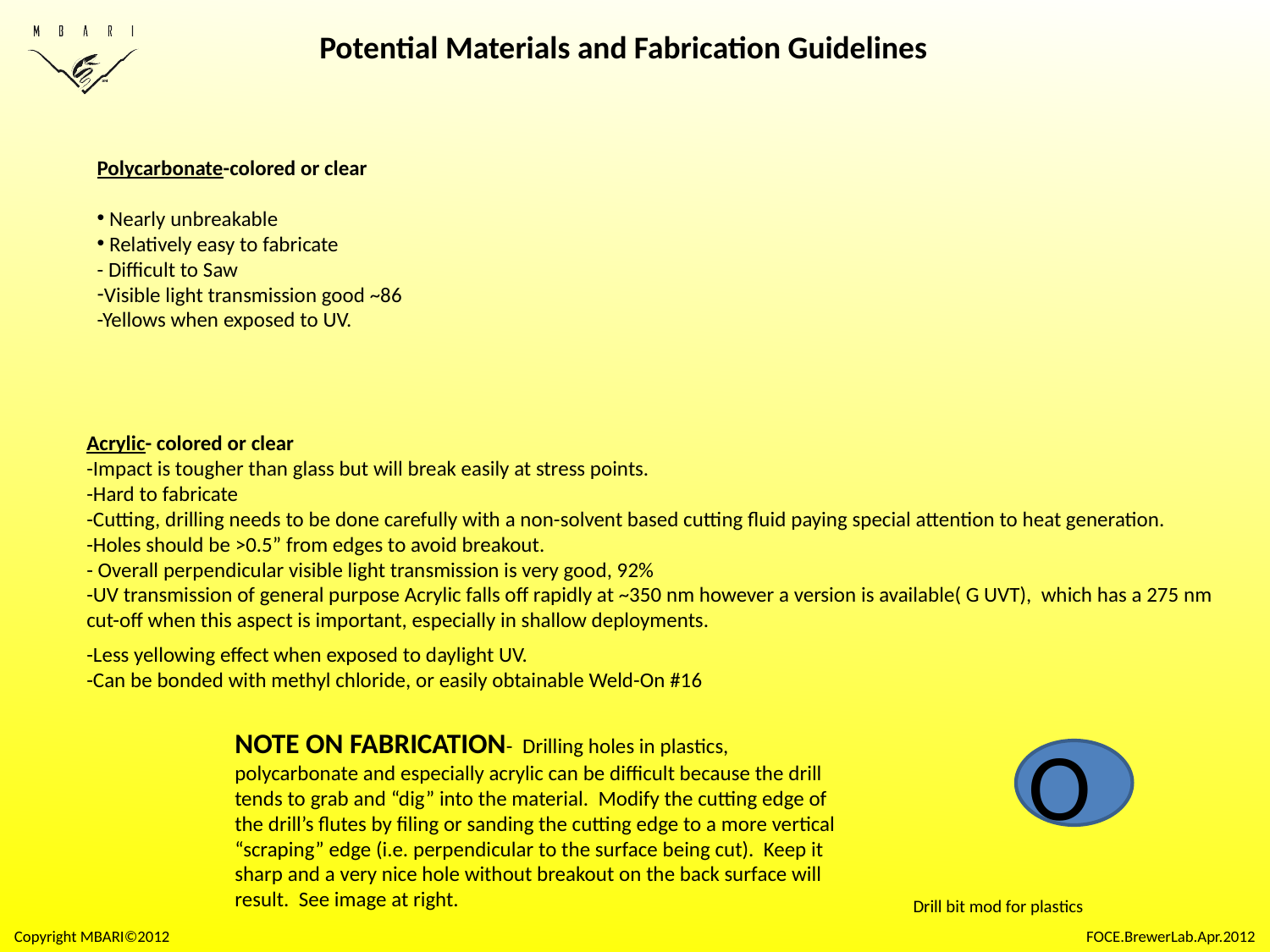

Potential Materials and Fabrication Guidelines
Polycarbonate-colored or clear

 Nearly unbreakable
 Relatively easy to fabricate
- Difficult to Saw
Visible light transmission good ~86
-Yellows when exposed to UV.

Acrylic- colored or clear
-Impact is tougher than glass but will break easily at stress points.
-Hard to fabricate
-Cutting, drilling needs to be done carefully with a non-solvent based cutting fluid paying special attention to heat generation.
-Holes should be >0.5” from edges to avoid breakout.
- Overall perpendicular visible light transmission is very good, 92%
-UV transmission of general purpose Acrylic falls off rapidly at ~350 nm however a version is available( G UVT),  which has a 275 nm cut-off when this aspect is important, especially in shallow deployments.
-Less yellowing effect when exposed to daylight UV.
-Can be bonded with methyl chloride, or easily obtainable Weld-On #16
NOTE ON FABRICATION-  Drilling holes in plastics, polycarbonate and especially acrylic can be difficult because the drill tends to grab and “dig” into the material.  Modify the cutting edge of the drill’s flutes by filing or sanding the cutting edge to a more vertical “scraping” edge (i.e. perpendicular to the surface being cut).  Keep it sharp and a very nice hole without breakout on the back surface will  result.  See image at right.
O

Drill bit mod for plastics